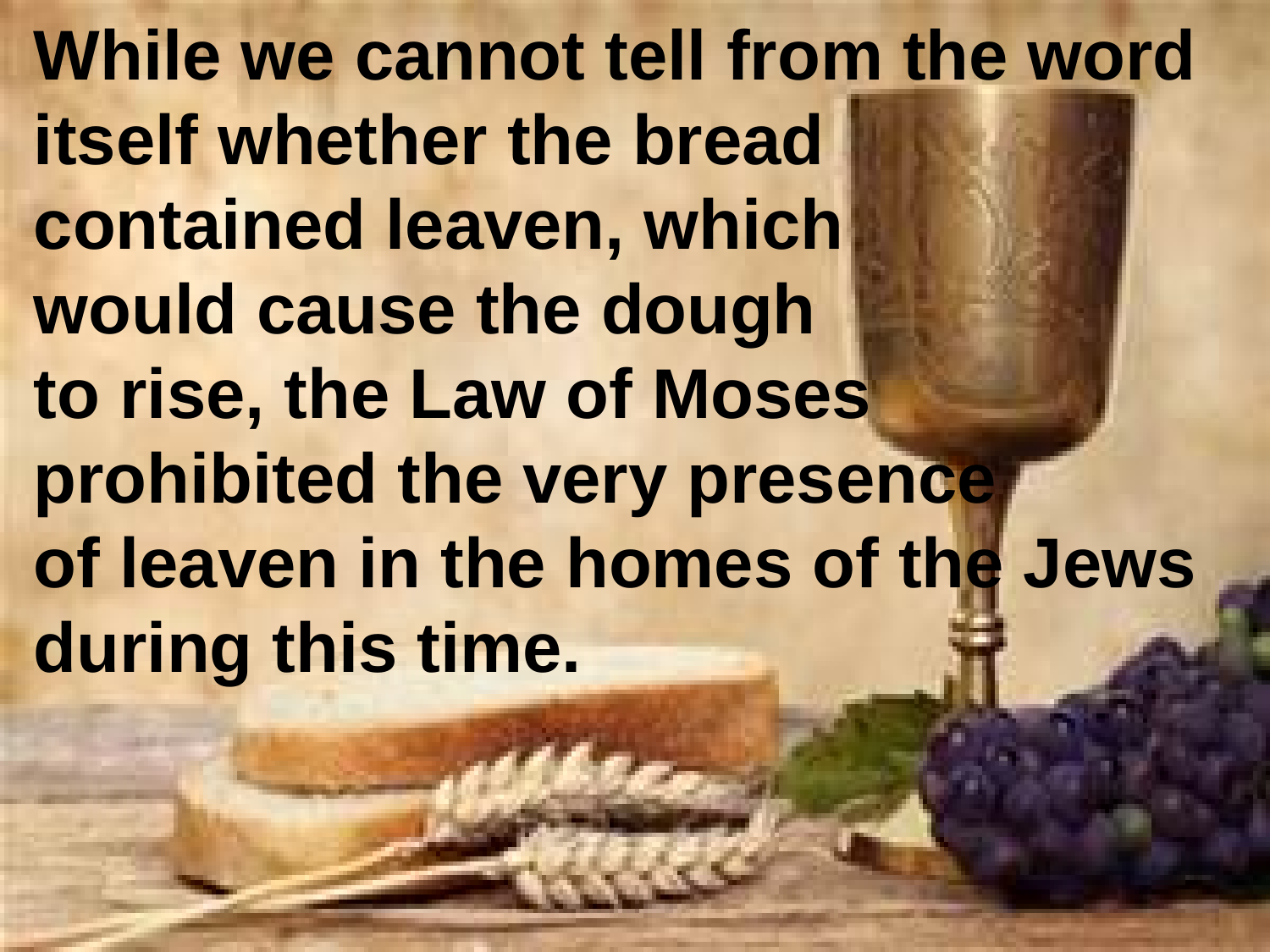

While we cannot tell from the word itself whether the bread      contained leaven, which           would cause the dough                    to rise, the Law of Moses   prohibited the very presence          of leaven in the homes of the Jews during this time.